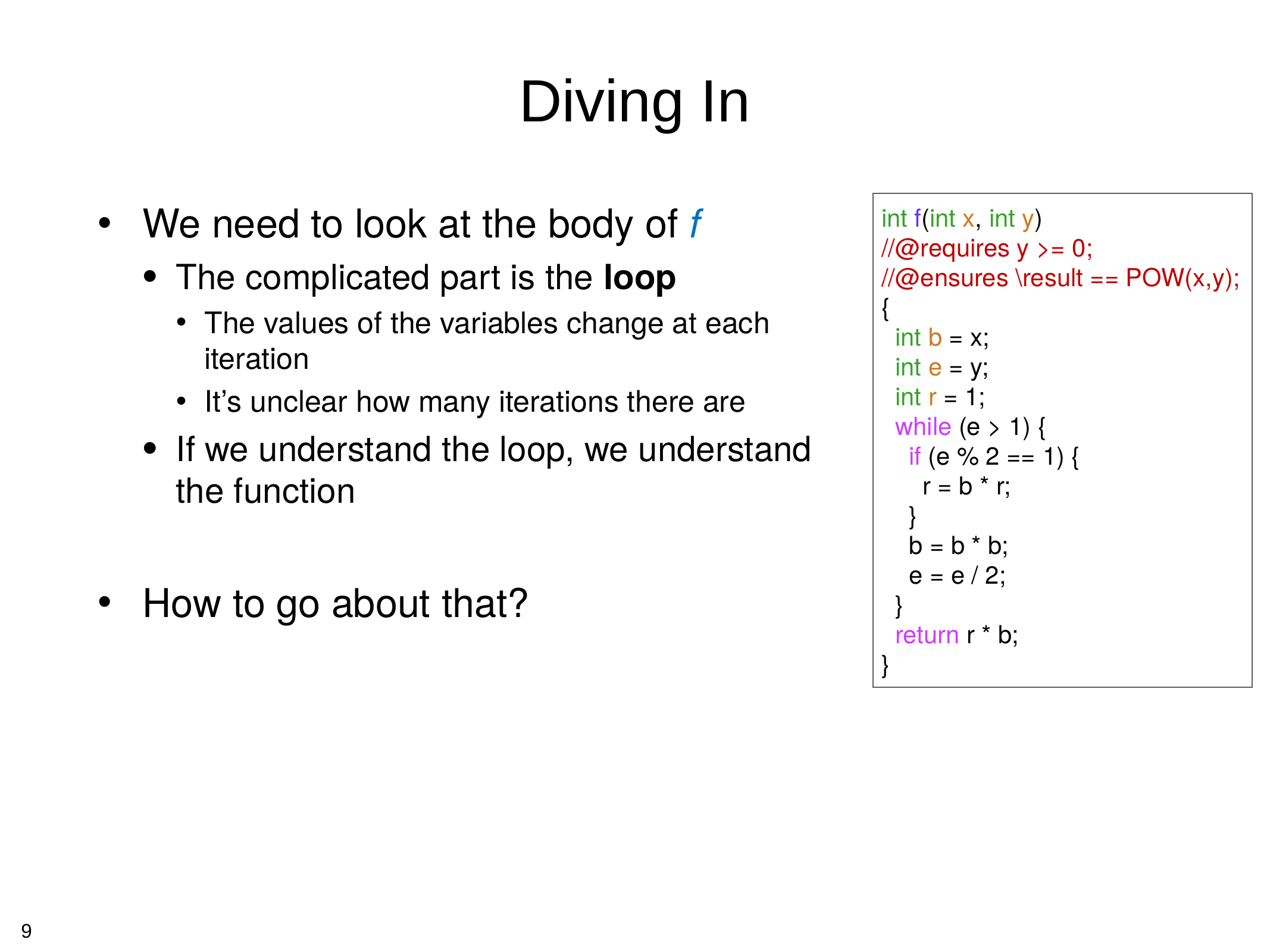

# Diving In
int f(int x, int y)
//@requires y >= 0;
//@ensures \result == POW(x,y);
{
  int b = x;
  int e = y;
  int r = 1;
  while (e > 1) {
    if (e % 2 == 1) {
      r = b * r;
    }
    b = b * b;
    e = e / 2;
  }
  return r * b;
}
We need to look at the body of f
The complicated part is the loop
The values of the variables change at each
iteration
It’s unclear how many iterations there are
If we understand the loop, we understand
the function

How to go about that?
9